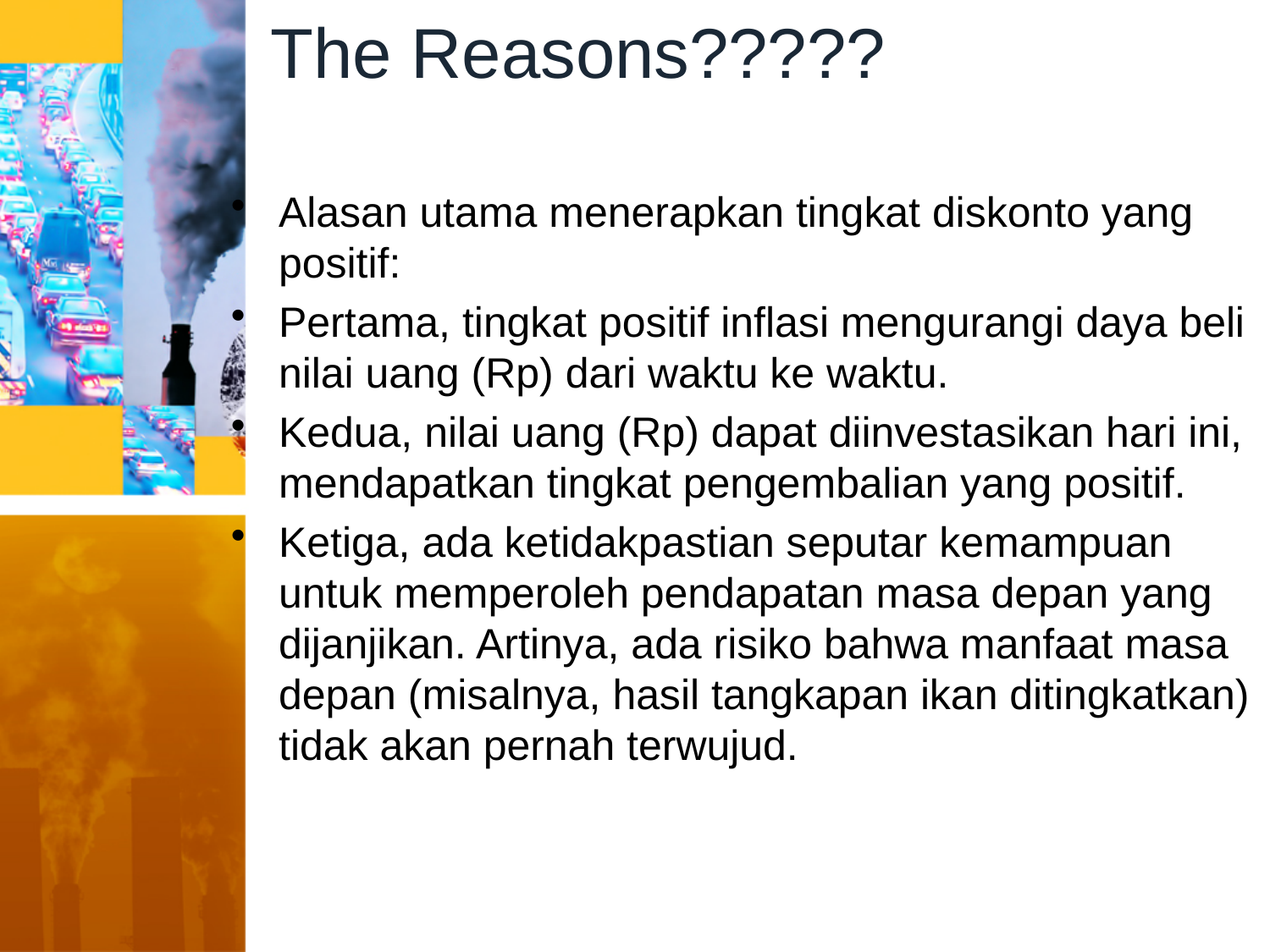

# The Reasons?????
Alasan utama menerapkan tingkat diskonto yang positif:
Pertama, tingkat positif inflasi mengurangi daya beli nilai uang (Rp) dari waktu ke waktu.
Kedua, nilai uang (Rp) dapat diinvestasikan hari ini, mendapatkan tingkat pengembalian yang positif.
Ketiga, ada ketidakpastian seputar kemampuan untuk memperoleh pendapatan masa depan yang dijanjikan. Artinya, ada risiko bahwa manfaat masa depan (misalnya, hasil tangkapan ikan ditingkatkan) tidak akan pernah terwujud.